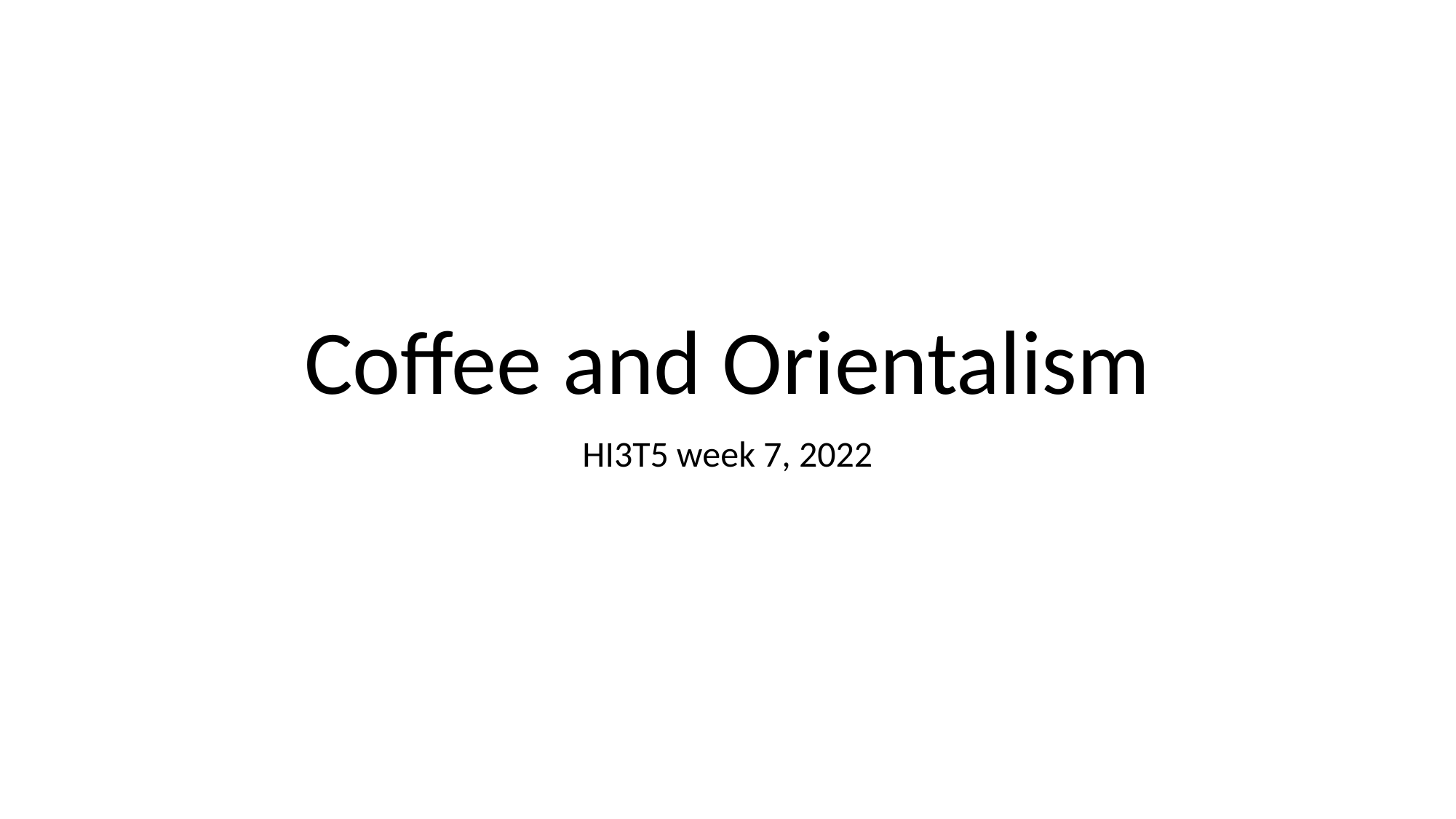

# Coffee and Orientalism
HI3T5 week 7, 2022